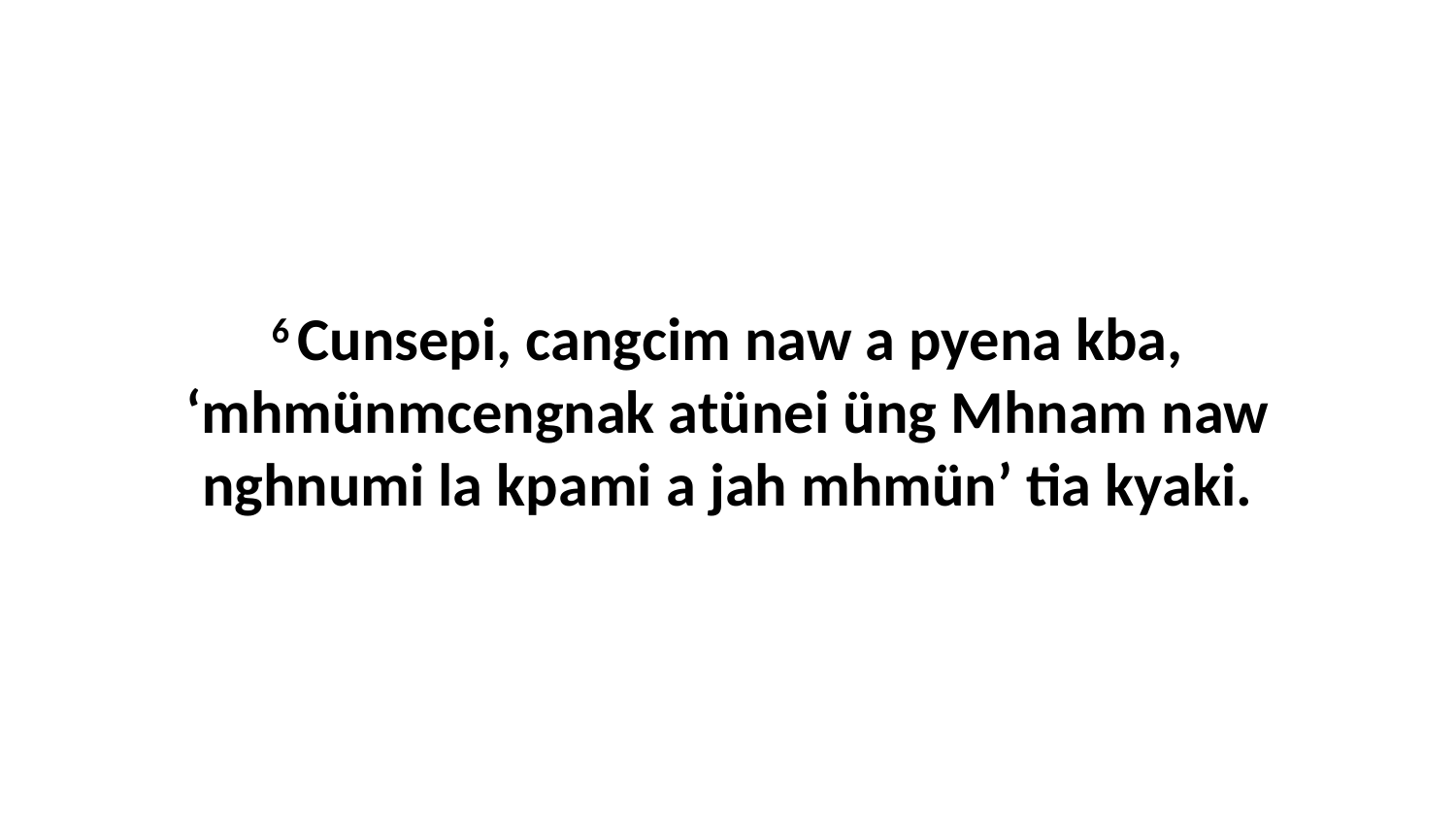

6 Cunsepi, cangcim naw a pyena kba, ‘mhmünmcengnak atünei üng Mhnam naw nghnumi la kpami a jah mhmün’ tia kyaki.